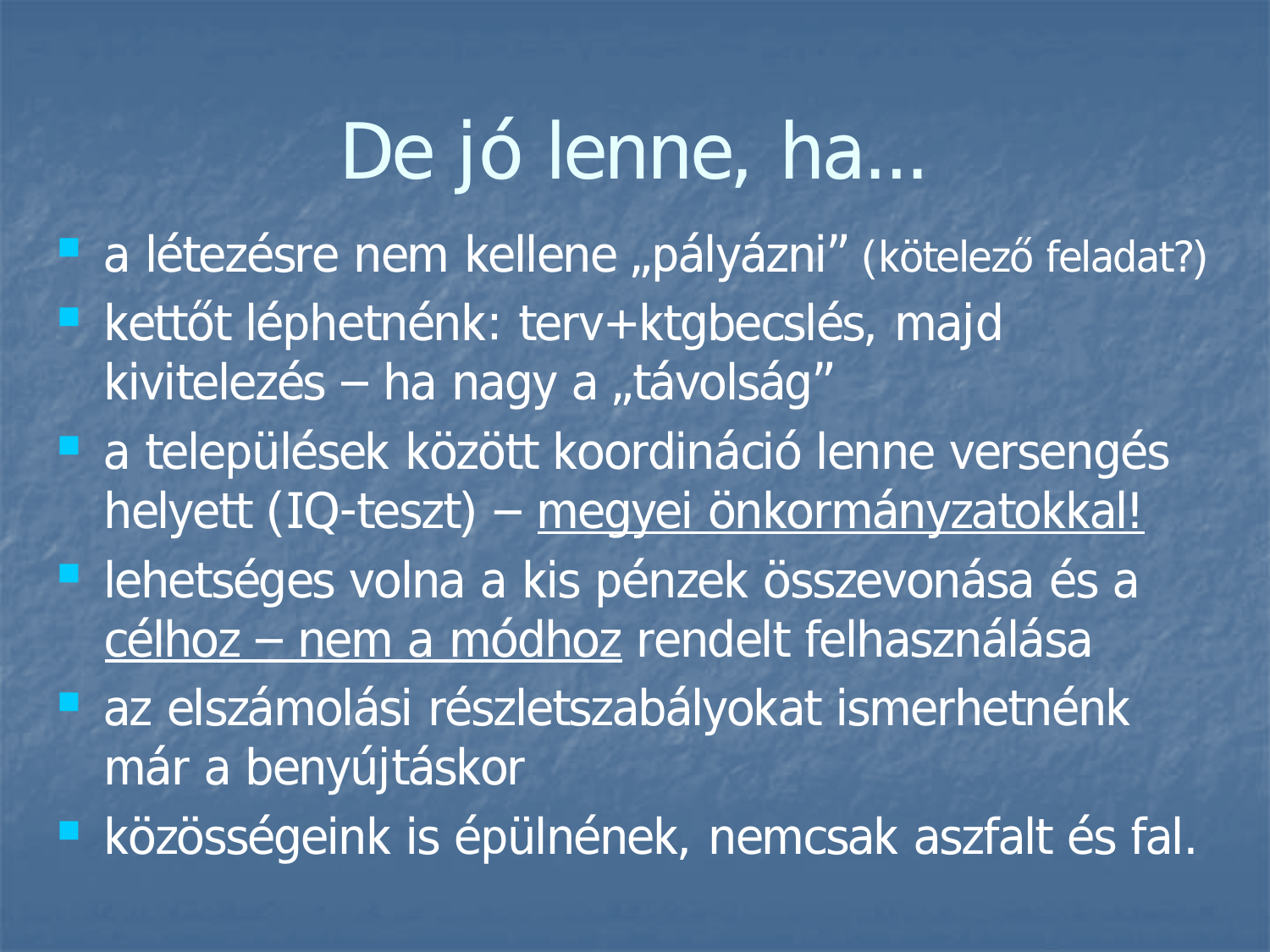

# De jó lenne, ha…
a létezésre nem kellene „pályázni” (kötelező feladat?)
kettőt léphetnénk: terv+ktgbecslés, majd kivitelezés – ha nagy a „távolság”
a települések között koordináció lenne versengés helyett (IQ-teszt) – megyei önkormányzatokkal!
lehetséges volna a kis pénzek összevonása és a célhoz – nem a módhoz rendelt felhasználása
az elszámolási részletszabályokat ismerhetnénk már a benyújtáskor
közösségeink is épülnének, nemcsak aszfalt és fal.